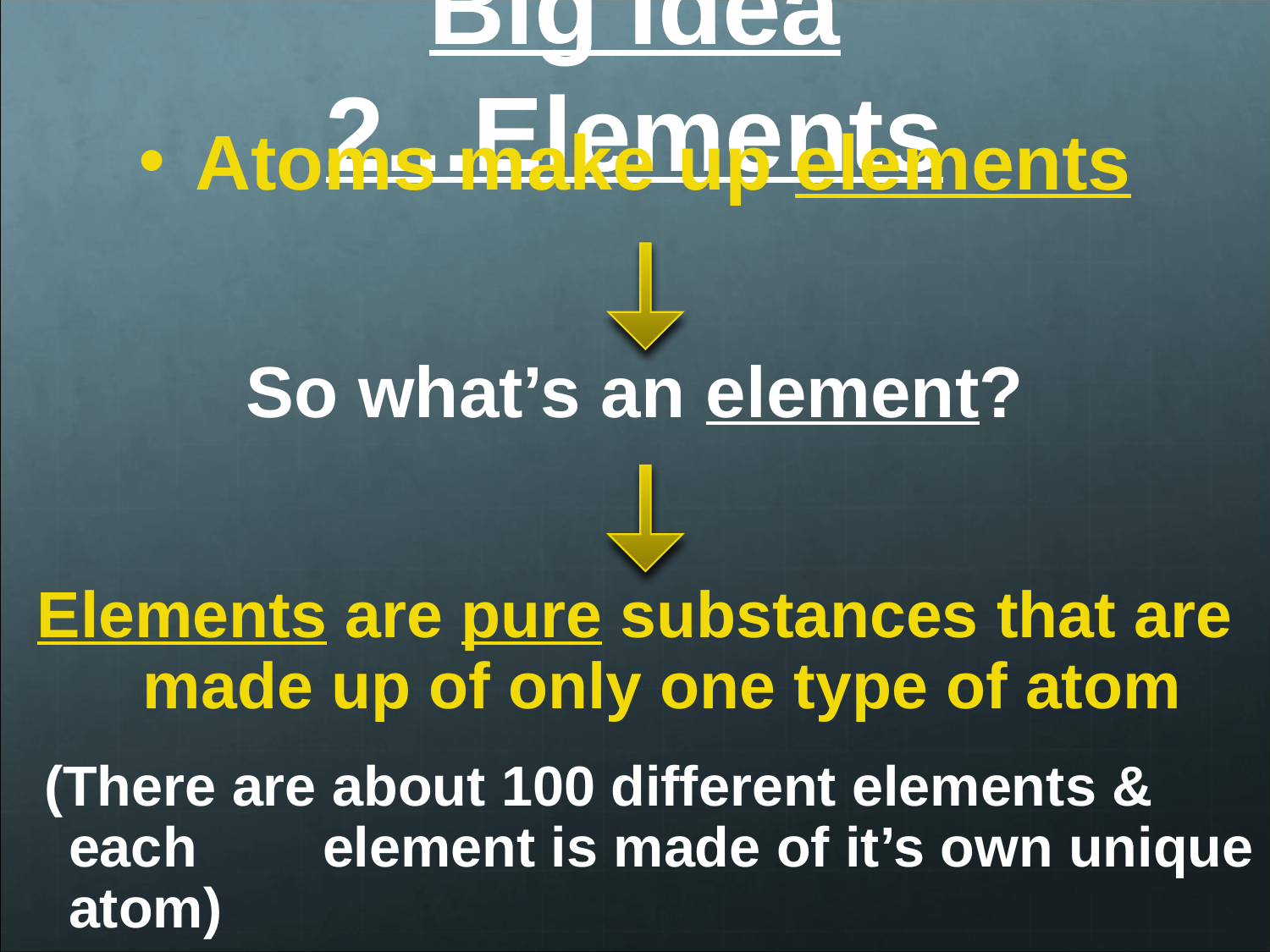

# Big Idea 2...Elements
Atoms make up elements

So what’s an element?

Elements are pure substances that are made up of only one type of atom
  (There are about 100 different elements & each    	element is made of it’s own unique atom)